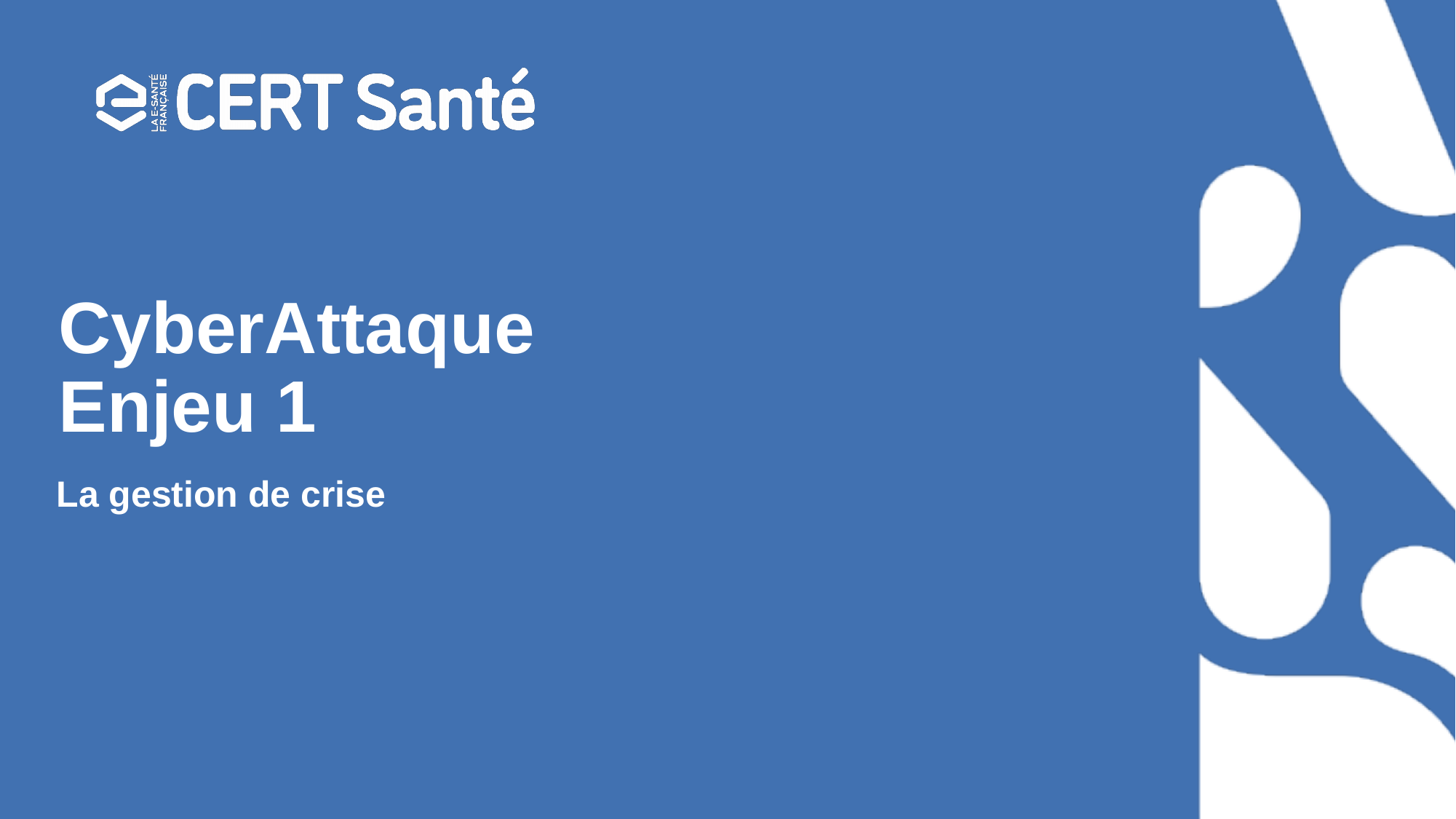

# CyberAttaque Enjeu 1
La gestion de crise